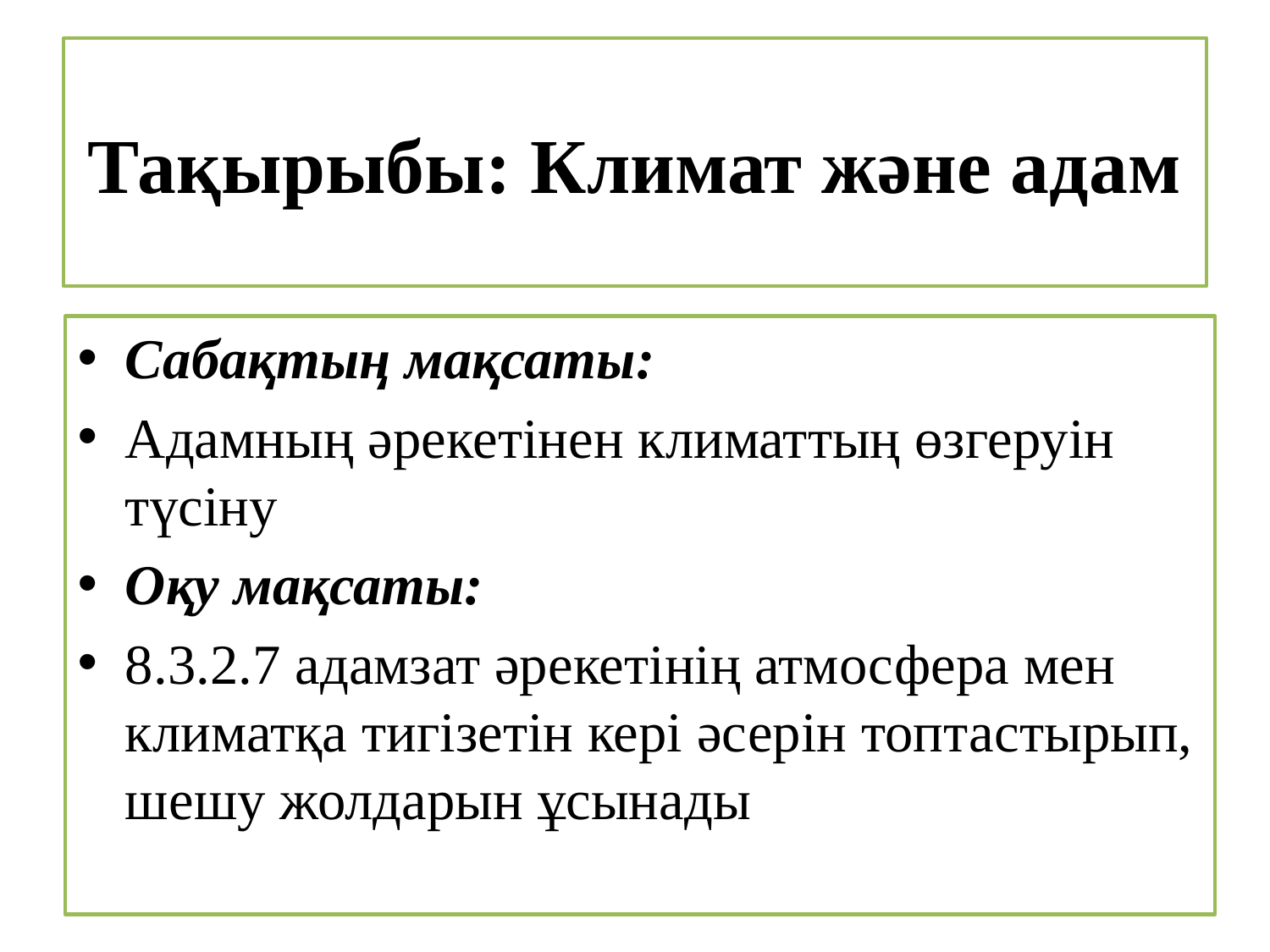

# Тақырыбы: Климат және адам
Сабақтың мақсаты:
Адамның әрекетінен климаттың өзгеруін түсіну
Оқу мақсаты:
8.3.2.7 адамзат әрекетінің атмосфера мен климатқа тигізетін кері әсерін топтастырып, шешу жолдарын ұсынады